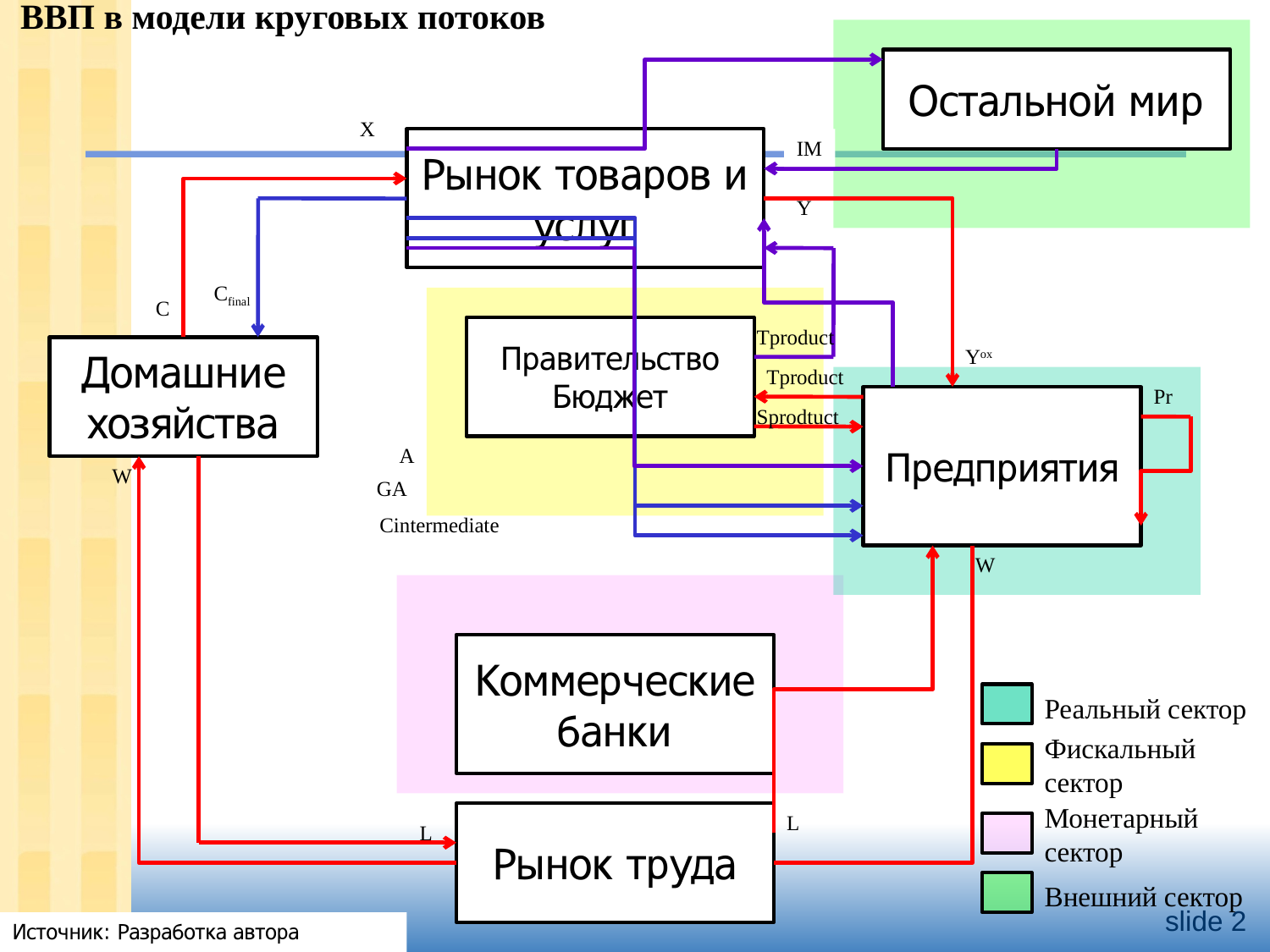

ВВП в модели круговых потоков

Остальной мир
X
Рынок товаров и услуг
IM
C
Y
Yox
Cintermediate
A
Tproduct
Cfinal

Правительство
Бюджет
Домашние хозяйства
Tproduct

Pr
Предприятия
Sprodtuct
W
L
GA
W
L

Коммерческие банки

Реальный сектор
Фискальный сектор

Монетарный сектор
Рынок труда

Внешний сектор
slide 2
Источник: Разработка автора